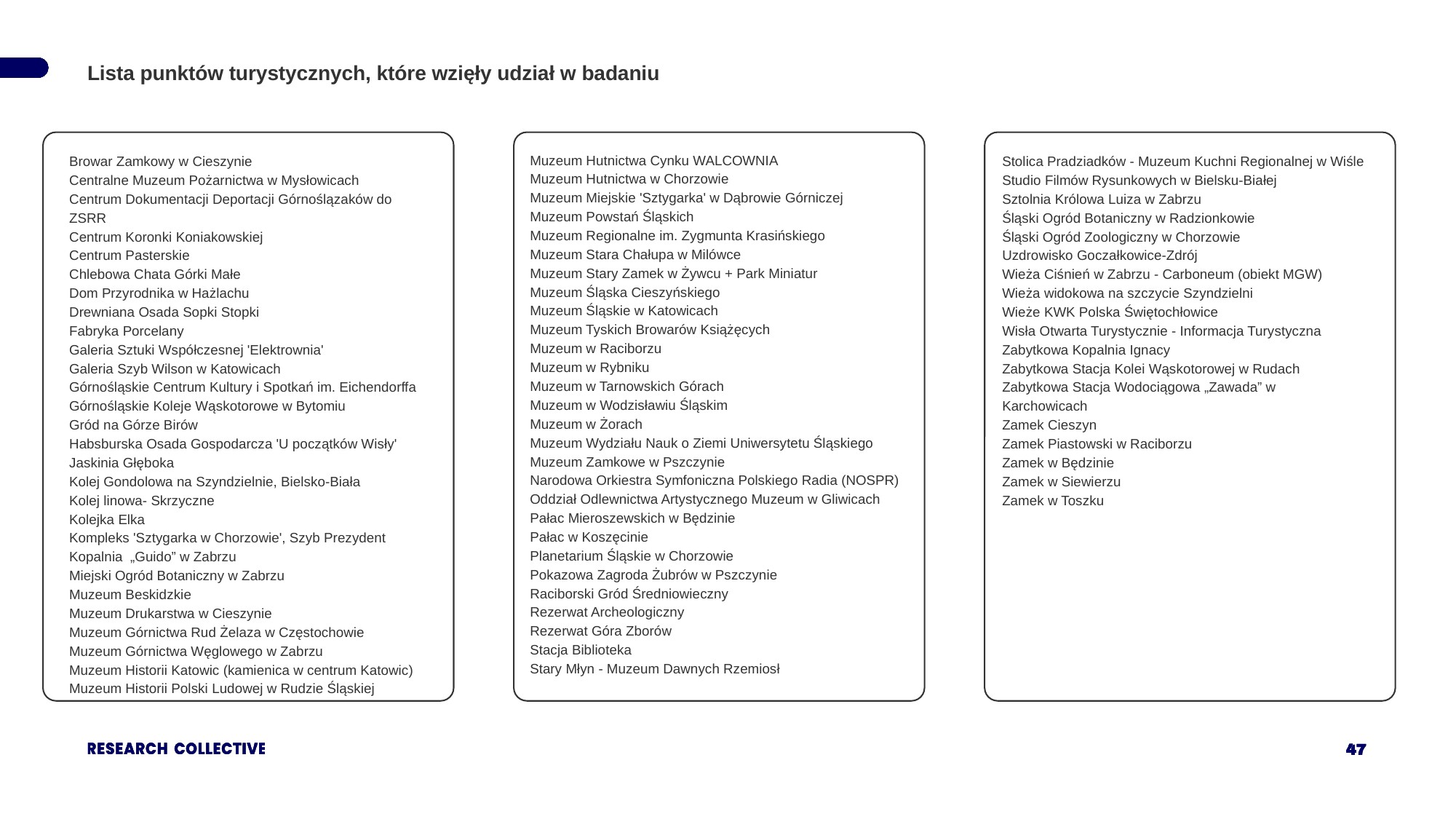

Lista punktów turystycznych, które wzięły udział w badaniu

Muzeum Hutnictwa Cynku WALCOWNIA
Muzeum Hutnictwa w Chorzowie
Muzeum Miejskie 'Sztygarka' w Dąbrowie Górniczej
Muzeum Powstań Śląskich
Muzeum Regionalne im. Zygmunta Krasińskiego
Muzeum Stara Chałupa w Milówce
Muzeum Stary Zamek w Żywcu + Park Miniatur
Muzeum Śląska Cieszyńskiego
Muzeum Śląskie w Katowicach
Muzeum Tyskich Browarów Książęcych
Muzeum w Raciborzu
Muzeum w Rybniku
Muzeum w Tarnowskich Górach
Muzeum w Wodzisławiu Śląskim
Muzeum w Żorach
Muzeum Wydziału Nauk o Ziemi Uniwersytetu Śląskiego
Muzeum Zamkowe w Pszczynie
Narodowa Orkiestra Symfoniczna Polskiego Radia (NOSPR)
Oddział Odlewnictwa Artystycznego Muzeum w Gliwicach
Pałac Mieroszewskich w Będzinie
Pałac w Koszęcinie
Planetarium Śląskie w Chorzowie
Pokazowa Zagroda Żubrów w Pszczynie
Raciborski Gród Średniowieczny
Rezerwat Archeologiczny
Rezerwat Góra Zborów
Stacja Biblioteka
Stary Młyn - Muzeum Dawnych Rzemiosł
Browar Zamkowy w Cieszynie
Centralne Muzeum Pożarnictwa w Mysłowicach
Centrum Dokumentacji Deportacji Górnoślązaków do ZSRR
Centrum Koronki Koniakowskiej
Centrum Pasterskie
Chlebowa Chata Górki Małe
Dom Przyrodnika w Hażlachu
Drewniana Osada Sopki Stopki
Fabryka Porcelany
Galeria Sztuki Współczesnej 'Elektrownia'
Galeria Szyb Wilson w Katowicach
Górnośląskie Centrum Kultury i Spotkań im. Eichendorffa
Górnośląskie Koleje Wąskotorowe w Bytomiu
Gród na Górze Birów
Habsburska Osada Gospodarcza 'U początków Wisły'
Jaskinia Głęboka
Kolej Gondolowa na Szyndzielnie, Bielsko-Biała
Kolej linowa- Skrzyczne
Kolejka Elka
Kompleks 'Sztygarka w Chorzowie', Szyb Prezydent
Kopalnia  „Guido” w Zabrzu
Miejski Ogród Botaniczny w Zabrzu
Muzeum Beskidzkie
Muzeum Drukarstwa w Cieszynie
Muzeum Górnictwa Rud Żelaza w Częstochowie
Muzeum Górnictwa Węglowego w Zabrzu
Muzeum Historii Katowic (kamienica w centrum Katowic)
Muzeum Historii Polski Ludowej w Rudzie Śląskiej
Stolica Pradziadków - Muzeum Kuchni Regionalnej w Wiśle
Studio Filmów Rysunkowych w Bielsku-Białej
Sztolnia Królowa Luiza w Zabrzu
Śląski Ogród Botaniczny w Radzionkowie
Śląski Ogród Zoologiczny w Chorzowie
Uzdrowisko Goczałkowice-Zdrój
Wieża Ciśnień w Zabrzu - Carboneum (obiekt MGW)
Wieża widokowa na szczycie Szyndzielni
Wieże KWK Polska Świętochłowice
Wisła Otwarta Turystycznie - Informacja Turystyczna
Zabytkowa Kopalnia Ignacy
Zabytkowa Stacja Kolei Wąskotorowej w Rudach
Zabytkowa Stacja Wodociągowa „Zawada” w Karchowicach
Zamek Cieszyn
Zamek Piastowski w Raciborzu
Zamek w Będzinie
Zamek w Siewierzu
Zamek w Toszku